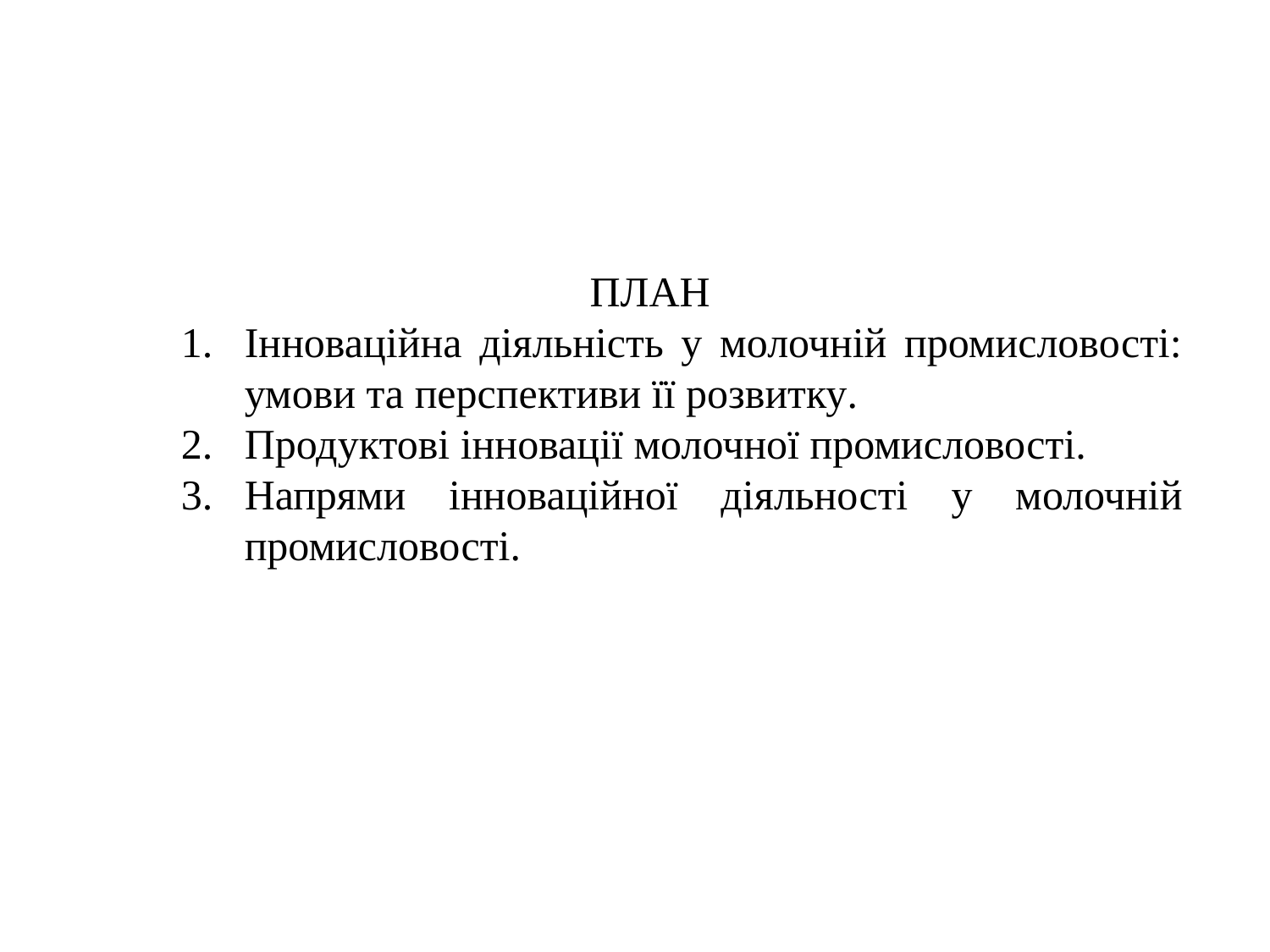

ПЛАН
Інноваційна діяльність у молочній промисловості: умови та перспективи її розвитку.
Продуктові інновації молочної промисловості.
Напрями інноваційної діяльності у молочній промисловості.